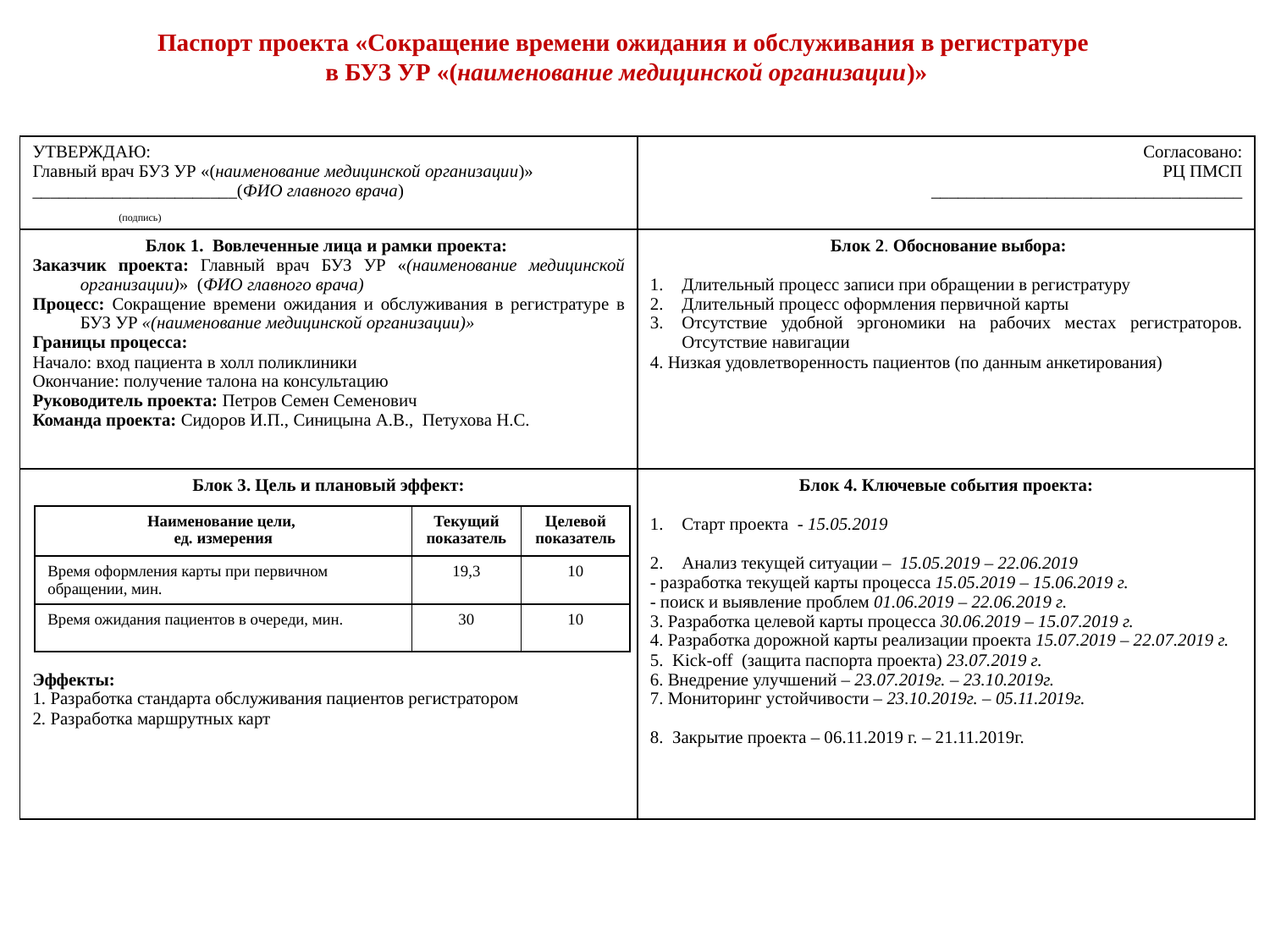

# Паспорт проекта «Сокращение времени ожидания и обслуживания в регистратуре в БУЗ УР «(наименование медицинской организации)»
| УТВЕРЖДАЮ: Главный врач БУЗ УР «(наименование медицинской организации)» \_\_\_\_\_\_\_\_\_\_\_\_\_\_\_\_\_\_\_\_\_\_\_(ФИО главного врача) (подпись) | Согласовано: РЦ ПМСП \_\_\_\_\_\_\_\_\_\_\_\_\_\_\_\_\_\_\_\_\_\_\_\_\_\_\_\_\_\_\_\_\_\_\_ |
| --- | --- |
| Блок 1. Вовлеченные лица и рамки проекта: Заказчик проекта: Главный врач БУЗ УР «(наименование медицинской организации)» (ФИО главного врача) Процесс: Сокращение времени ожидания и обслуживания в регистратуре в БУЗ УР «(наименование медицинской организации)» Границы процесса: Начало: вход пациента в холл поликлиники Окончание: получение талона на консультацию Руководитель проекта: Петров Семен Семенович Команда проекта: Сидоров И.П., Синицына А.В., Петухова Н.С. | Блок 2. Обоснование выбора: Длительный процесс записи при обращении в регистратуру Длительный процесс оформления первичной карты Отсутствие удобной эргономики на рабочих местах регистраторов. Отсутствие навигации 4. Низкая удовлетворенность пациентов (по данным анкетирования) |
| Блок 3. Цель и плановый эффект: Эффекты: 1. Разработка стандарта обслуживания пациентов регистратором 2. Разработка маршрутных карт | Блок 4. Ключевые события проекта: Старт проекта - 15.05.2019 Анализ текущей ситуации – 15.05.2019 – 22.06.2019 - разработка текущей карты процесса 15.05.2019 – 15.06.2019 г. - поиск и выявление проблем 01.06.2019 – 22.06.2019 г. 3. Разработка целевой карты процесса 30.06.2019 – 15.07.2019 г. 4. Разработка дорожной карты реализации проекта 15.07.2019 – 22.07.2019 г. 5. Kick-off (защита паспорта проекта) 23.07.2019 г. 6. Внедрение улучшений – 23.07.2019г. – 23.10.2019г. 7. Мониторинг устойчивости – 23.10.2019г. – 05.11.2019г. 8. Закрытие проекта – 06.11.2019 г. – 21.11.2019г. |
| Наименование цели, ед. измерения | Текущий показатель | Целевой показатель |
| --- | --- | --- |
| Время оформления карты при первичном обращении, мин. | 19,3 | 10 |
| Время ожидания пациентов в очереди, мин. | 30 | 10 |